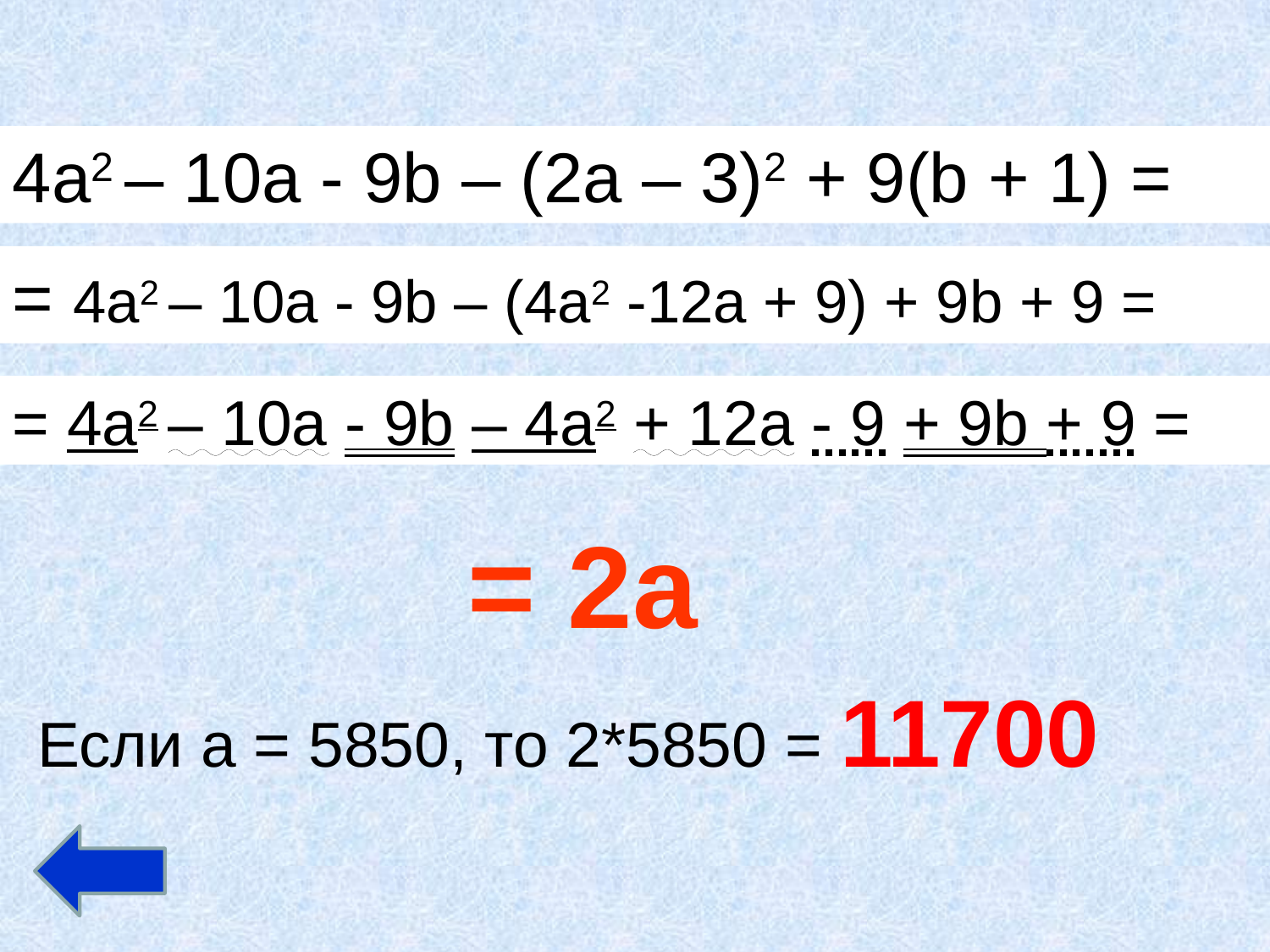

4a2 – 10a - 9b – (2a – 3)2 + 9(b + 1) =
= 4a2 – 10a - 9b – (4а2 -12а + 9) + 9b + 9 =
= 4a2 – 10a - 9b – 4а2 + 12а - 9 + 9b + 9 =
= 2а
Если a = 5850, то 2*5850 = 11700